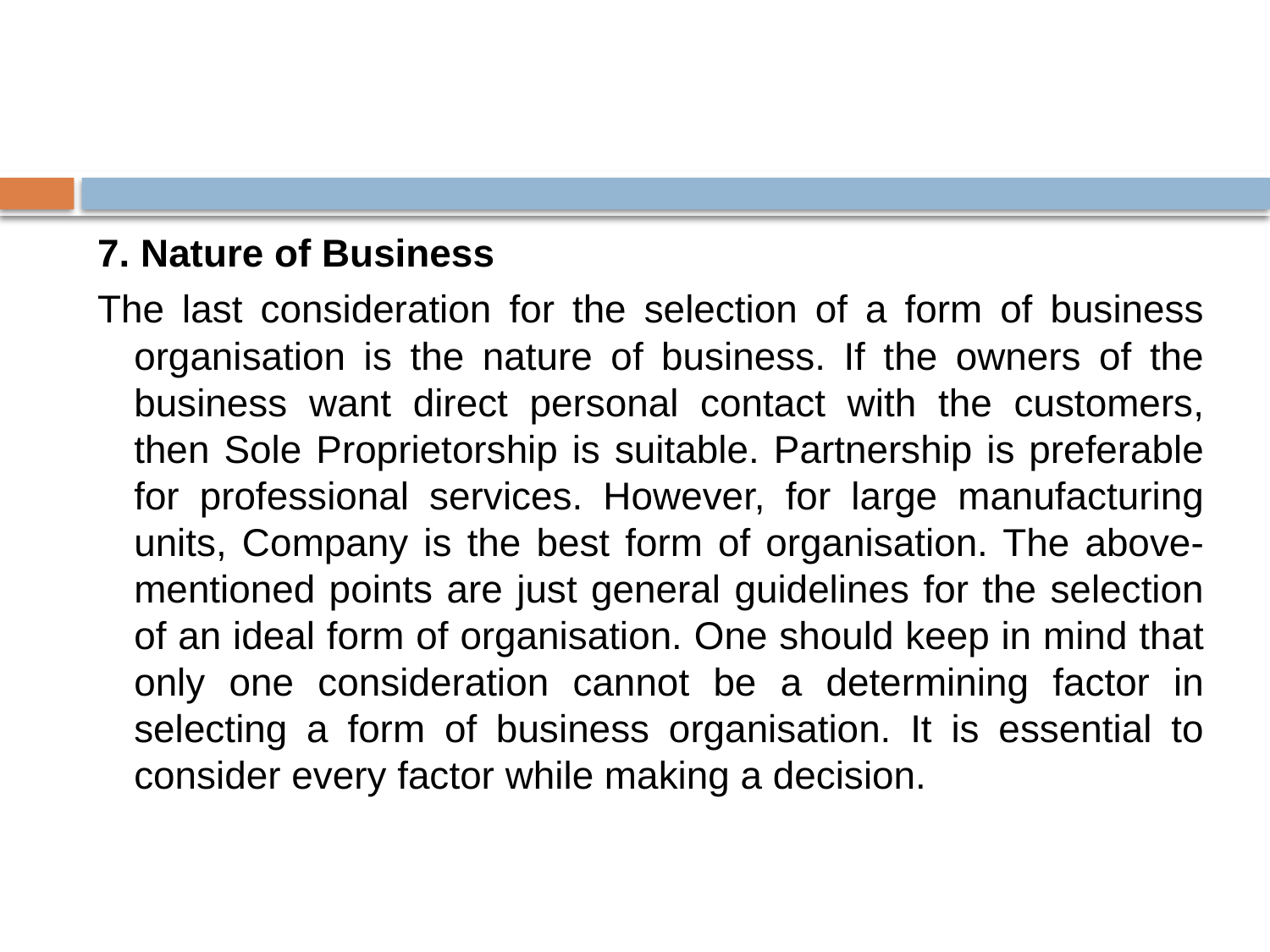

#
7. Nature of Business
The last consideration for the selection of a form of business organisation is the nature of business. If the owners of the business want direct personal contact with the customers, then Sole Proprietorship is suitable. Partnership is preferable for professional services. However, for large manufacturing units, Company is the best form of organisation. The above-mentioned points are just general guidelines for the selection of an ideal form of organisation. One should keep in mind that only one consideration cannot be a determining factor in selecting a form of business organisation. It is essential to consider every factor while making a decision.